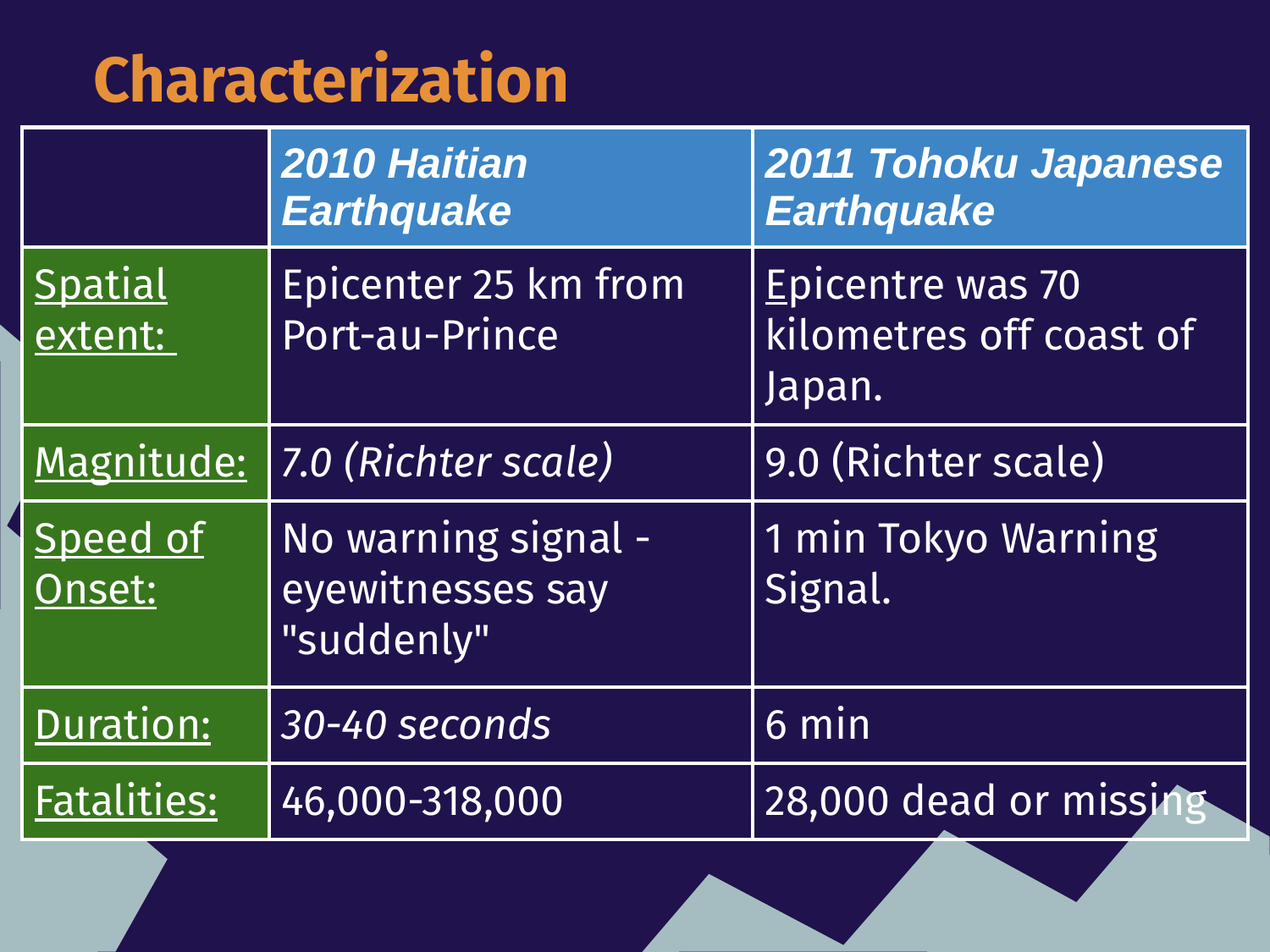

# Characterization
|  | 2010 Haitian Earthquake | 2011 Tohoku Japanese Earthquake |
| --- | --- | --- |
| Spatial extent: | Epicenter 25 km from Port-au-Prince | Epicentre was 70 kilometres off coast of Japan. |
| Magnitude: | 7.0 (Richter scale) | 9.0 (Richter scale) |
| Speed of Onset: | No warning signal - eyewitnesses say "suddenly" | 1 min Tokyo Warning Signal. |
| Duration: | 30-40 seconds | 6 min |
| Fatalities: | 46,000-318,000 | 28,000 dead or missing |